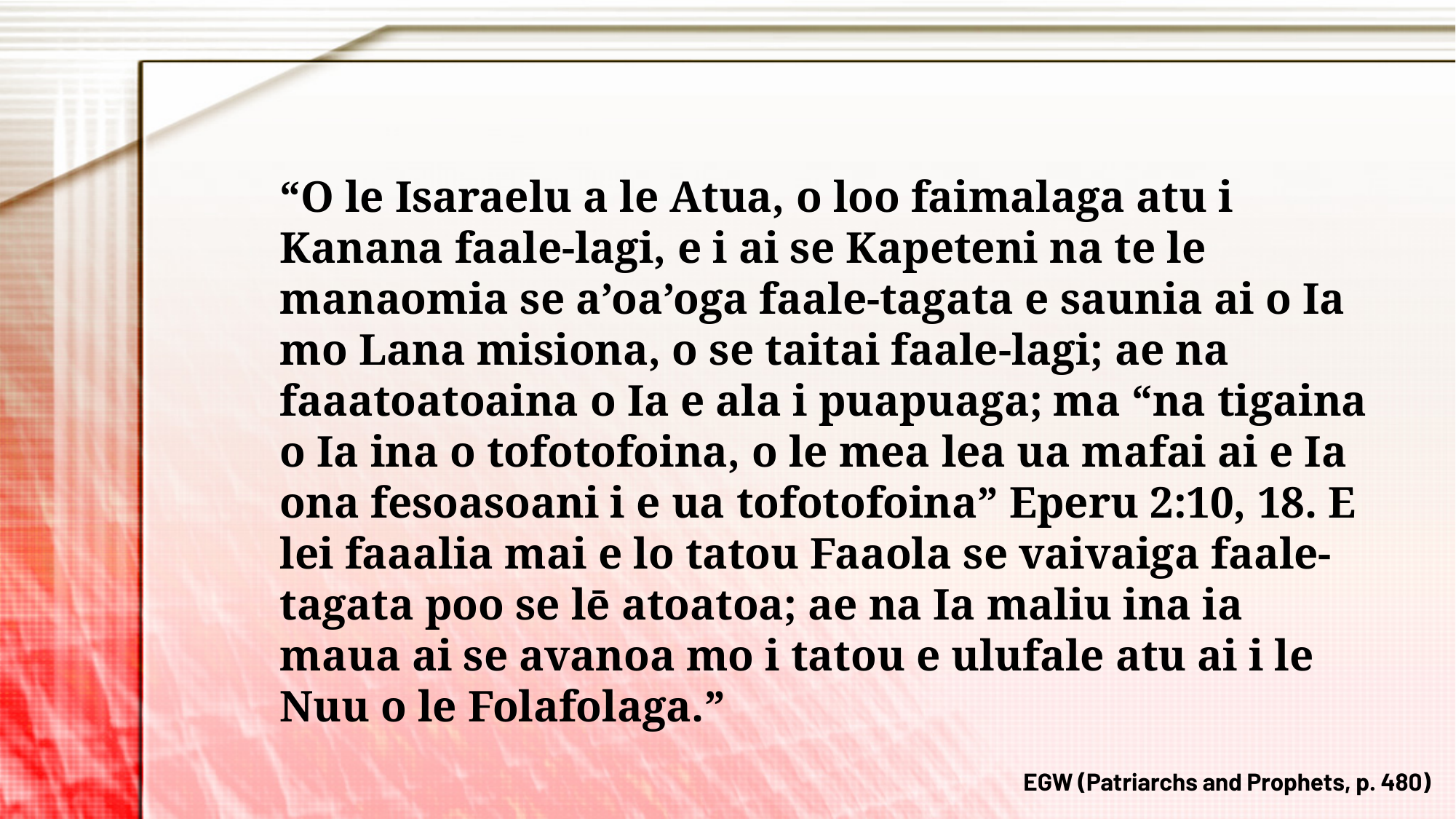

“O le Isaraelu a le Atua, o loo faimalaga atu i Kanana faale-lagi, e i ai se Kapeteni na te le manaomia se a’oa’oga faale-tagata e saunia ai o Ia mo Lana misiona, o se taitai faale-lagi; ae na faaatoatoaina o Ia e ala i puapuaga; ma “na tigaina o Ia ina o tofotofoina, o le mea lea ua mafai ai e Ia ona fesoasoani i e ua tofotofoina” Eperu 2:10, 18. E lei faaalia mai e lo tatou Faaola se vaivaiga faale-tagata poo se lē atoatoa; ae na Ia maliu ina ia maua ai se avanoa mo i tatou e ulufale atu ai i le Nuu o le Folafolaga.”
EGW (Patriarchs and Prophets, p. 480)